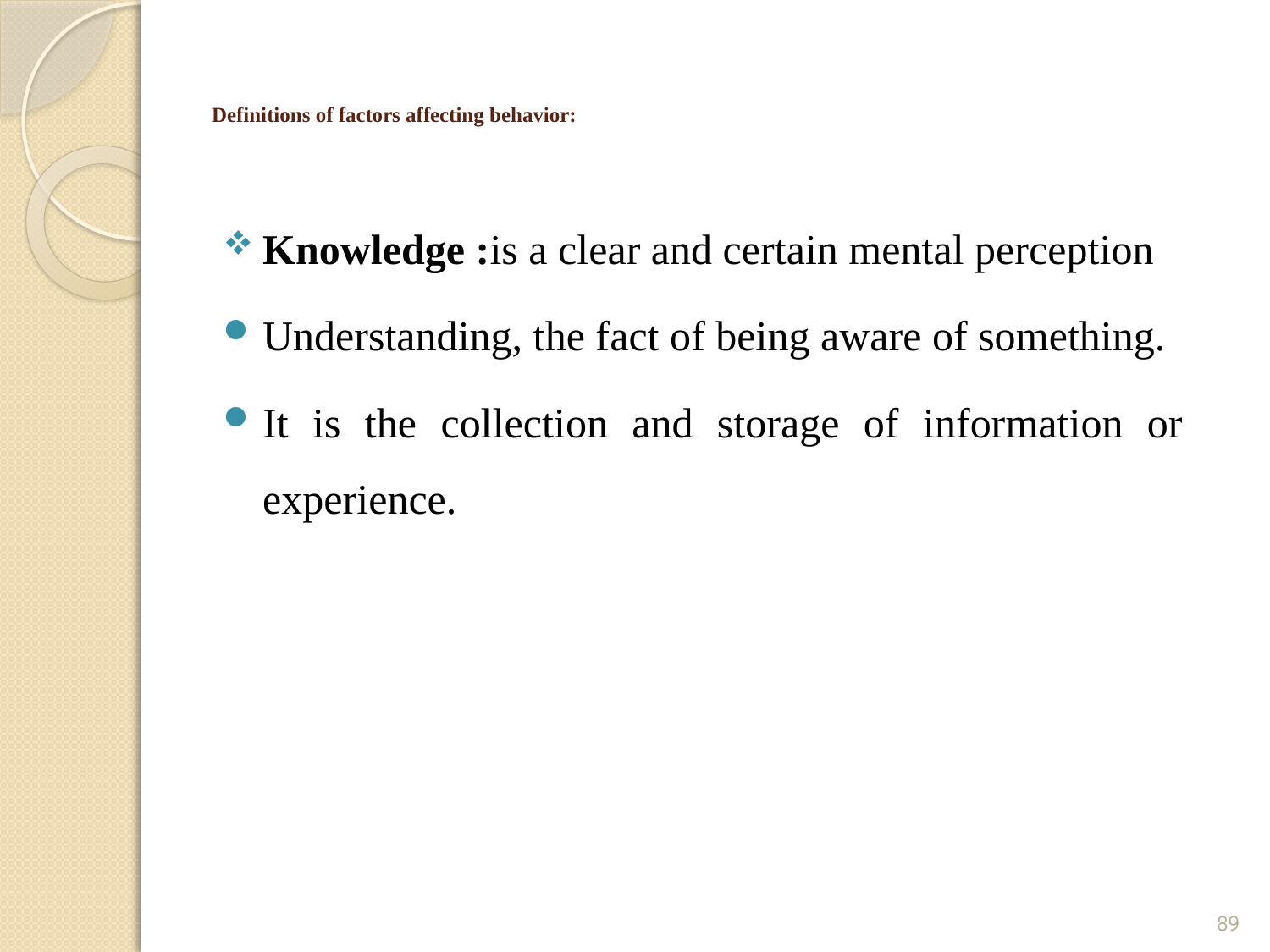

# Definitions of factors affecting behavior:
Knowledge :is a clear and certain mental perception
Understanding, the fact of being aware of something.
It is the collection and storage of information or experience.
89